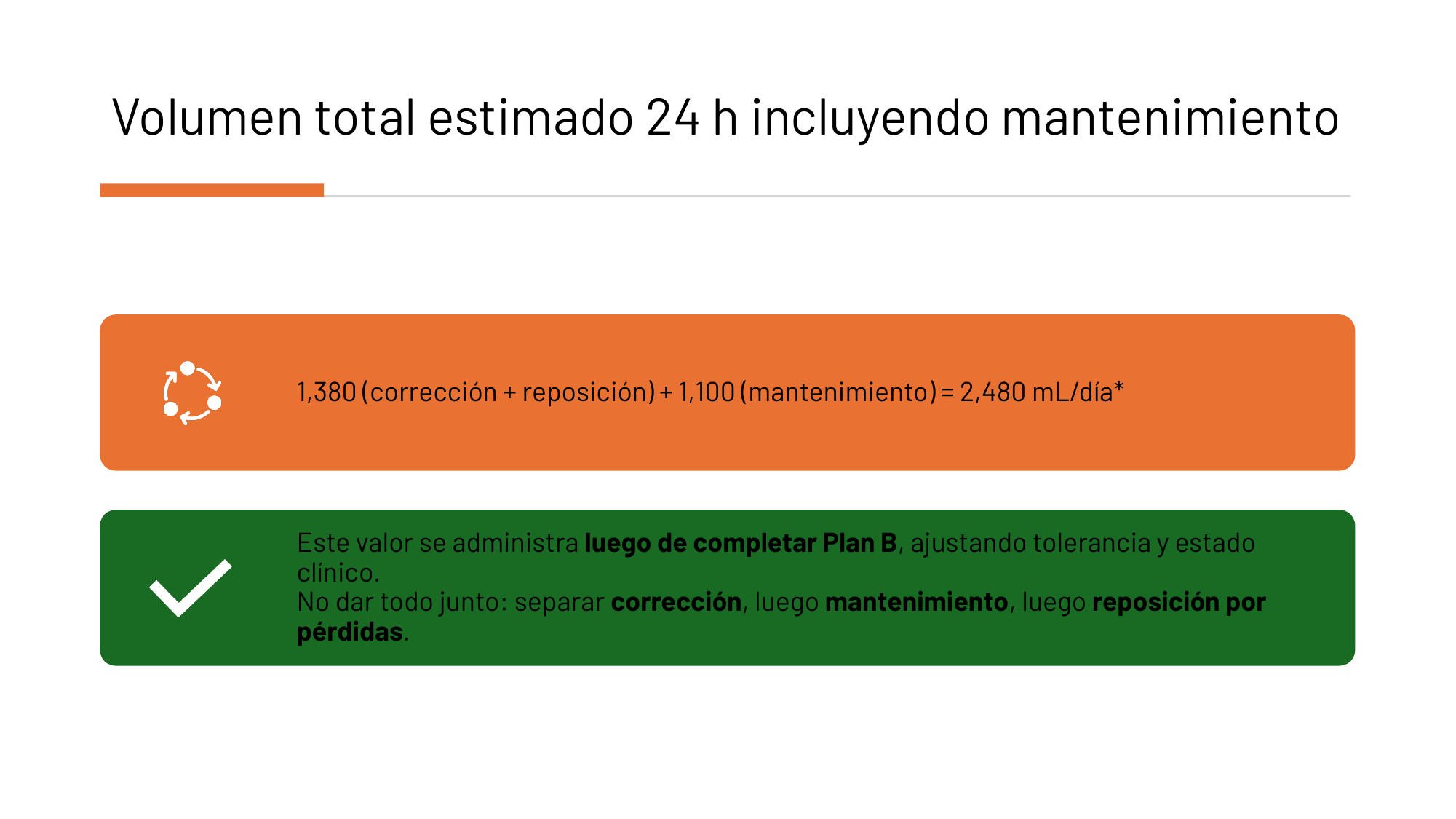

# Volumen total estimado 24 h incluyendo mantenimiento

1,380 (corrección + reposición) + 1,100 (mantenimiento) = 2,480 mL/día*
Este valor se administra luego de completar Plan B, ajustando tolerancia y estado clínico.
No dar todo junto: separar corrección, luego mantenimiento, luego reposición por pérdidas.